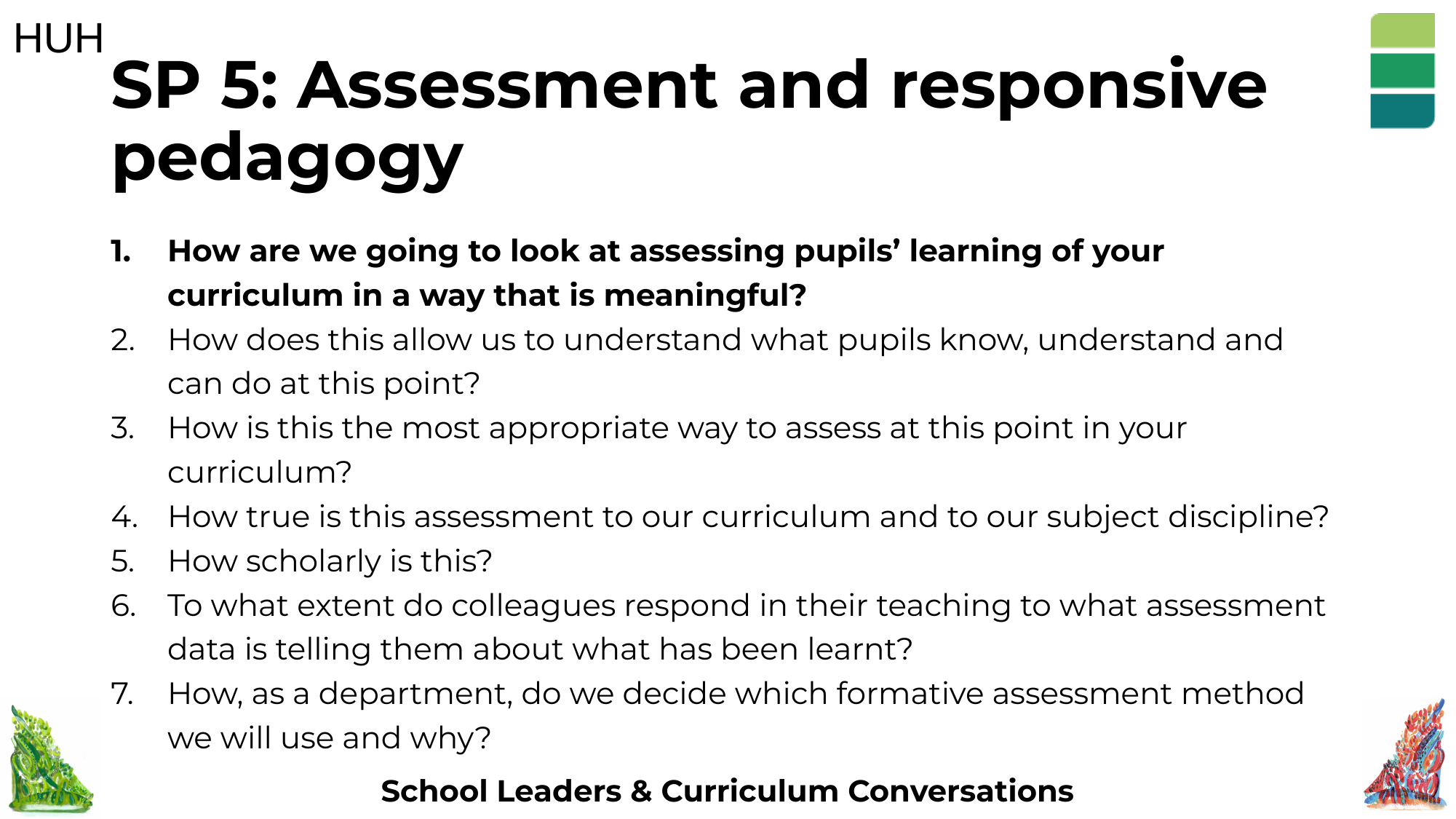

# SP 5: Assessment and responsive pedagogy
How are we going to look at assessing pupils’ learning of your curriculum in a way that is meaningful?
How does this allow us to understand what pupils know, understand and can do at this point?
How is this the most appropriate way to assess at this point in your curriculum?
How true is this assessment to our curriculum and to our subject discipline?
How scholarly is this?
To what extent do colleagues respond in their teaching to what assessment data is telling them about what has been learnt?
How, as a department, do we decide which formative assessment method we will use and why?